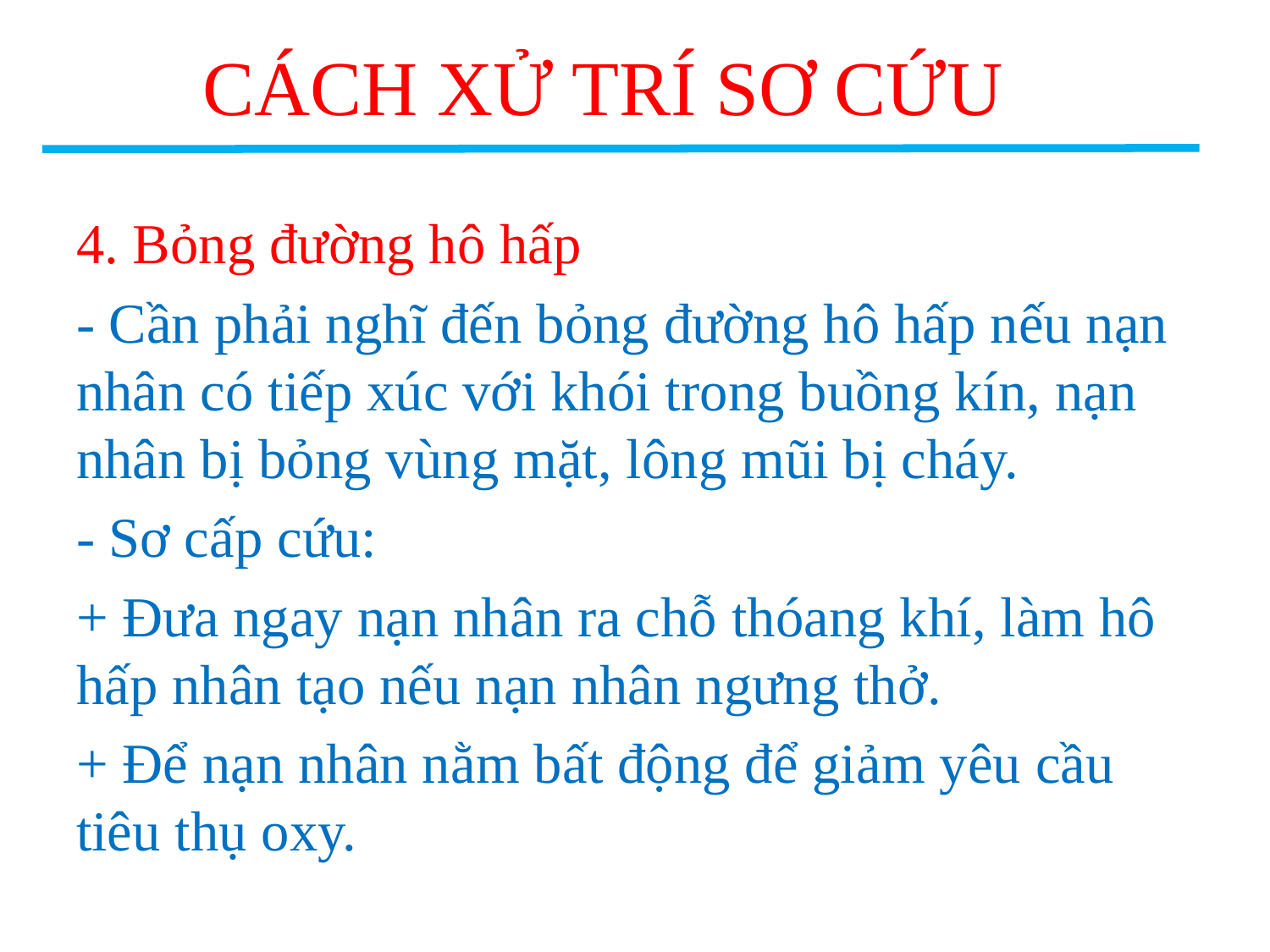

# CÁCH XỬ TRÍ SƠ CỨU

4. Bỏng đường hô hấp
- Cần phải nghĩ đến bỏng đường hô hấp nếu nạn nhân có tiếp xúc với khói trong buồng kín, nạn nhân bị bỏng vùng mặt, lông mũi bị cháy.
- Sơ cấp cứu:
+ Đưa ngay nạn nhân ra chỗ thóang khí, làm hô hấp nhân tạo nếu nạn nhân ngưng thở.
+ Để nạn nhân nằm bất động để giảm yêu cầu tiêu thụ oxy.